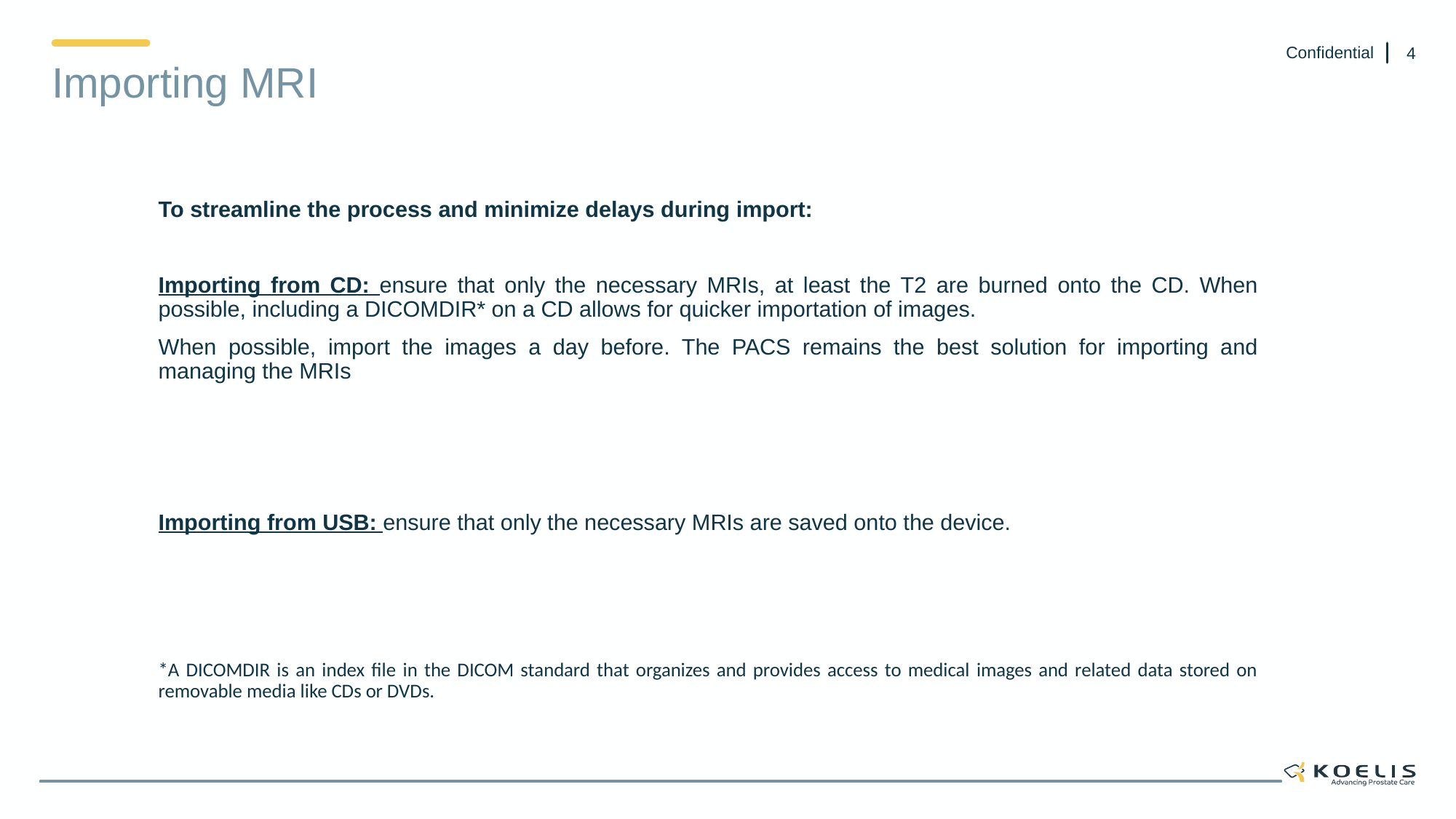

# Importing MRI
To streamline the process and minimize delays during import:

Importing from CD: ensure that only the necessary MRIs, at least the T2 are burned onto the CD. When possible, including a DICOMDIR* on a CD allows for quicker importation of images.
When possible, import the images a day before. The PACS remains the best solution for importing and managing the MRIs

Importing from USB: ensure that only the necessary MRIs are saved onto the device.

*A DICOMDIR is an index file in the DICOM standard that organizes and provides access to medical images and related data stored on removable media like CDs or DVDs.